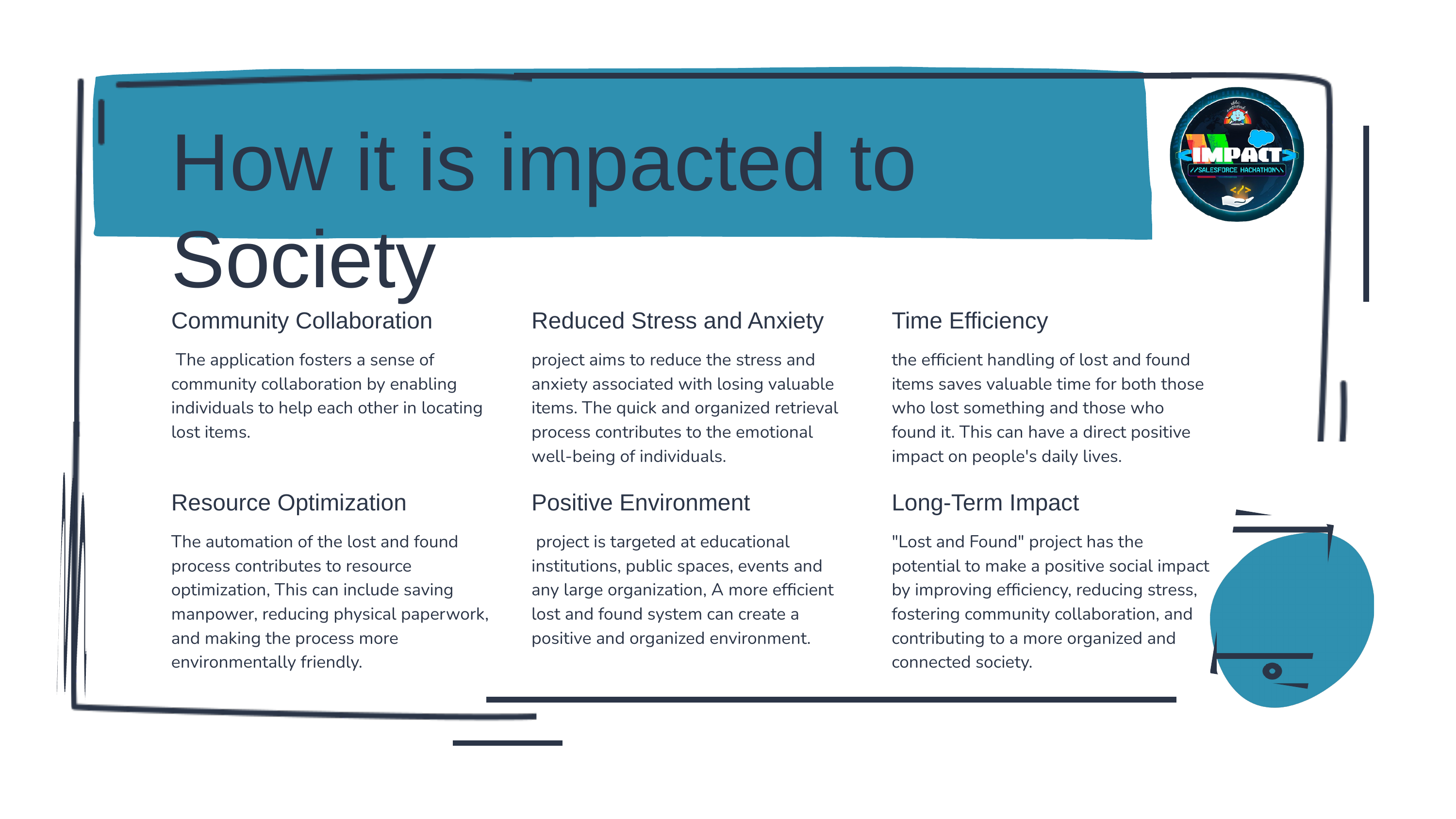

How it is impacted to Society

Community Collaboration
 The application fosters a sense of community collaboration by enabling individuals to help each other in locating lost items.
Reduced Stress and Anxiety
project aims to reduce the stress and anxiety associated with losing valuable items. The quick and organized retrieval process contributes to the emotional well-being of individuals.
Time Efficiency
the efficient handling of lost and found items saves valuable time for both those who lost something and those who found it. This can have a direct positive impact on people's daily lives.
Resource Optimization
The automation of the lost and found process contributes to resource optimization, This can include saving manpower, reducing physical paperwork, and making the process more environmentally friendly.
Positive Environment
 project is targeted at educational institutions, public spaces, events and any large organization, A more efficient lost and found system can create a positive and organized environment.
Long-Term Impact
"Lost and Found" project has the potential to make a positive social impact by improving efficiency, reducing stress, fostering community collaboration, and contributing to a more organized and connected society.